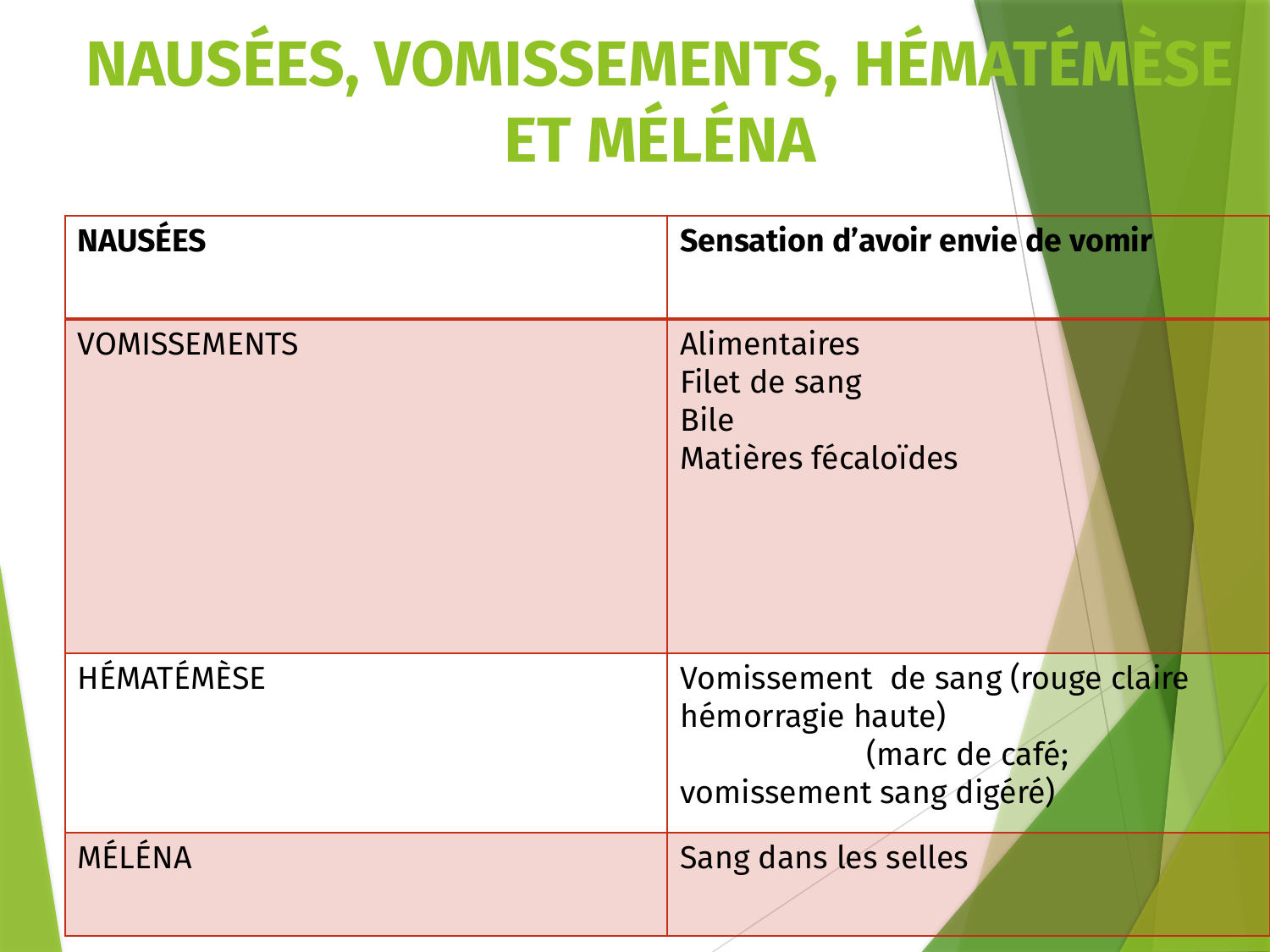

# NAUSÉES, VOMISSEMENTS, HÉMATÉMÈSE ET MÉLÉNA
| NAUSÉES | Sensation d’avoir envie de vomir |
| --- | --- |
| VOMISSEMENTS | Alimentaires Filet de sang Bile Matières fécaloïdes |
| HÉMATÉMÈSE | Vomissement de sang (rouge claire hémorragie haute) (marc de café; vomissement sang digéré) |
| MÉLÉNA | Sang dans les selles |